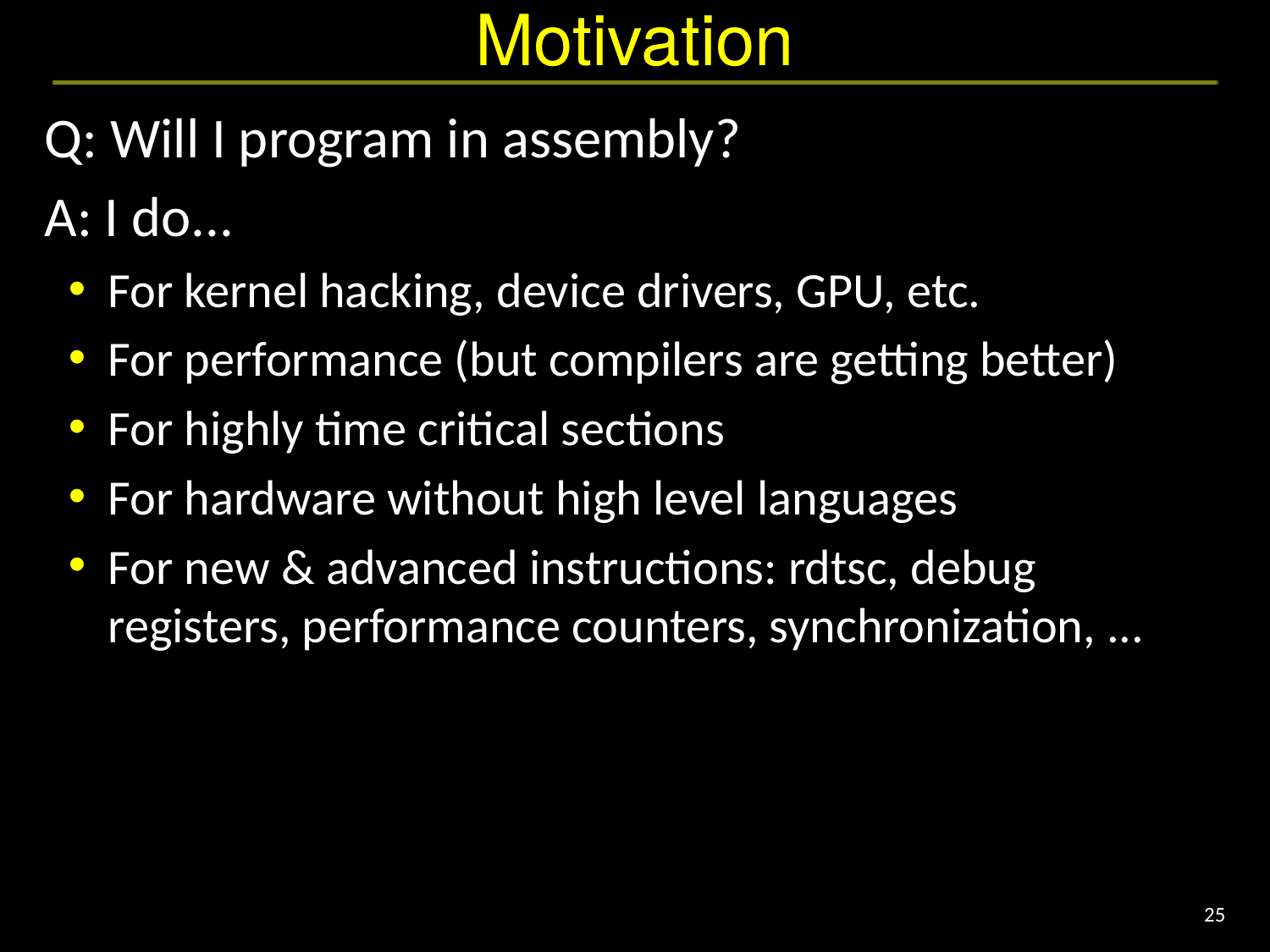

# Motivation
Q: Will I program in assembly?
A: I do...
For kernel hacking, device drivers, GPU, etc.
For performance (but compilers are getting better)
For highly time critical sections
For hardware without high level languages
For new & advanced instructions: rdtsc, debug registers, performance counters, synchronization, ...